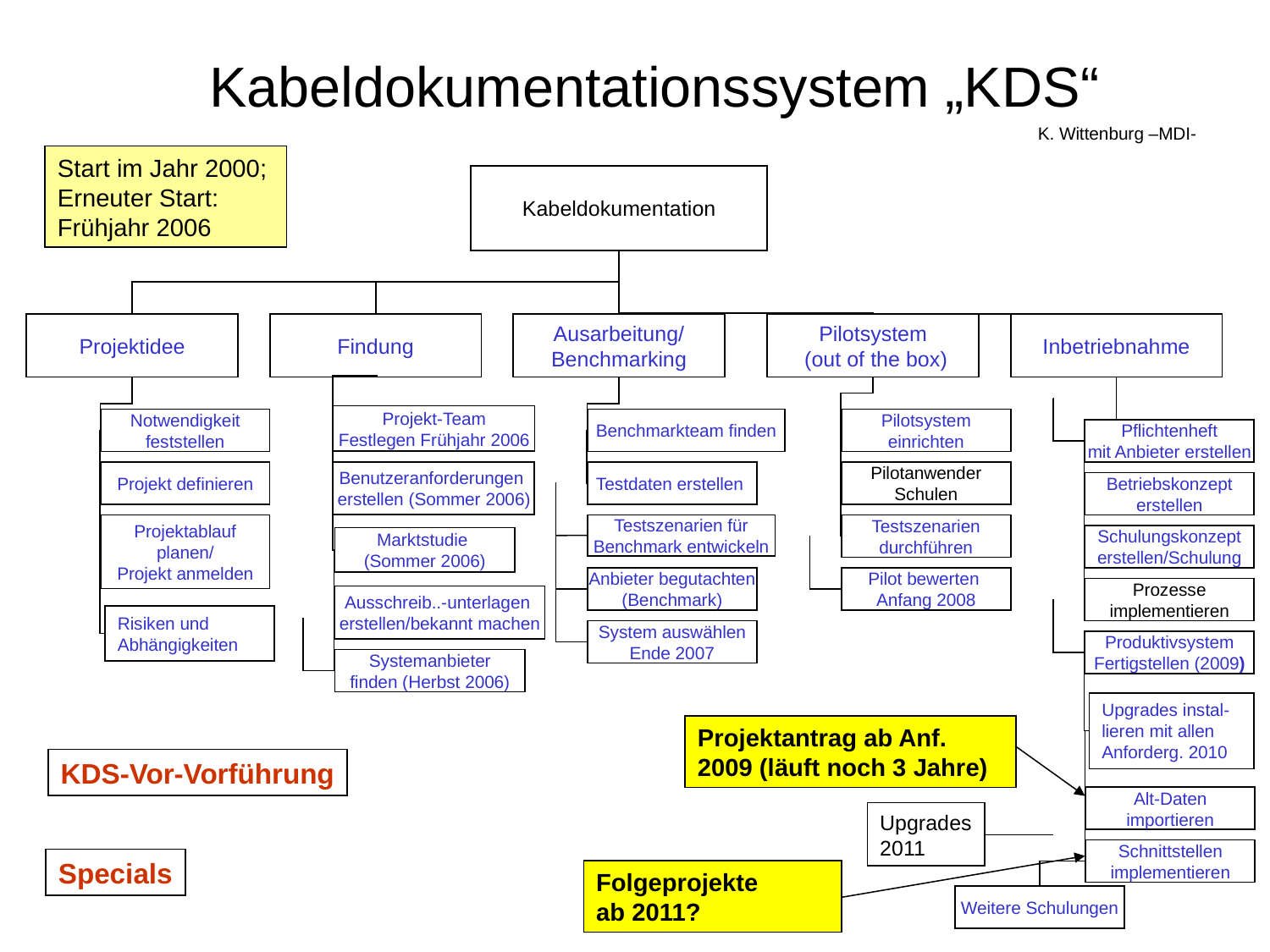

# Kabeldokumentationssystem „KDS“
K. Wittenburg –MDI-
Start im Jahr 2000;
Erneuter Start:
Frühjahr 2006
Kabeldokumentation
Projektidee
Findung
Ausarbeitung/
Benchmarking
Pilotsystem
 (out of the box)
Inbetriebnahme

Projekt-Team
Festlegen Frühjahr 2006
Notwendigkeit
feststellen
Benchmarkteam finden
Pilotsystem
einrichten
Pflichtenheft
mit Anbieter erstellen
Projekt definieren
Benutzeranforderungen
erstellen (Sommer 2006)
Testdaten erstellen
Pilotanwender
Schulen
Betriebskonzept
erstellen
Projektablauf
planen/
Projekt anmelden
Testszenarien für
Benchmark entwickeln
Testszenarien
durchführen
Schulungskonzept
erstellen/Schulung
Marktstudie
(Sommer 2006)
Anbieter begutachten
(Benchmark)
Pilot bewerten
Anfang 2008
Prozesse
implementieren
Ausschreib..-unterlagen
erstellen/bekannt machen
Risiken und Abhängigkeiten
System auswählen
Ende 2007
Produktivsystem
Fertigstellen (2009)
Systemanbieter
finden (Herbst 2006)
Upgrades instal-lieren mit allen Anforderg. 2010
Projektantrag ab Anf. 2009 (läuft noch 3 Jahre)

KDS-Vor-Vorführung
Alt-Daten
importieren
Upgrades
2011

Schnittstellen
implementieren

Specials

Folgeprojekte
ab 2011?

Weitere Schulungen